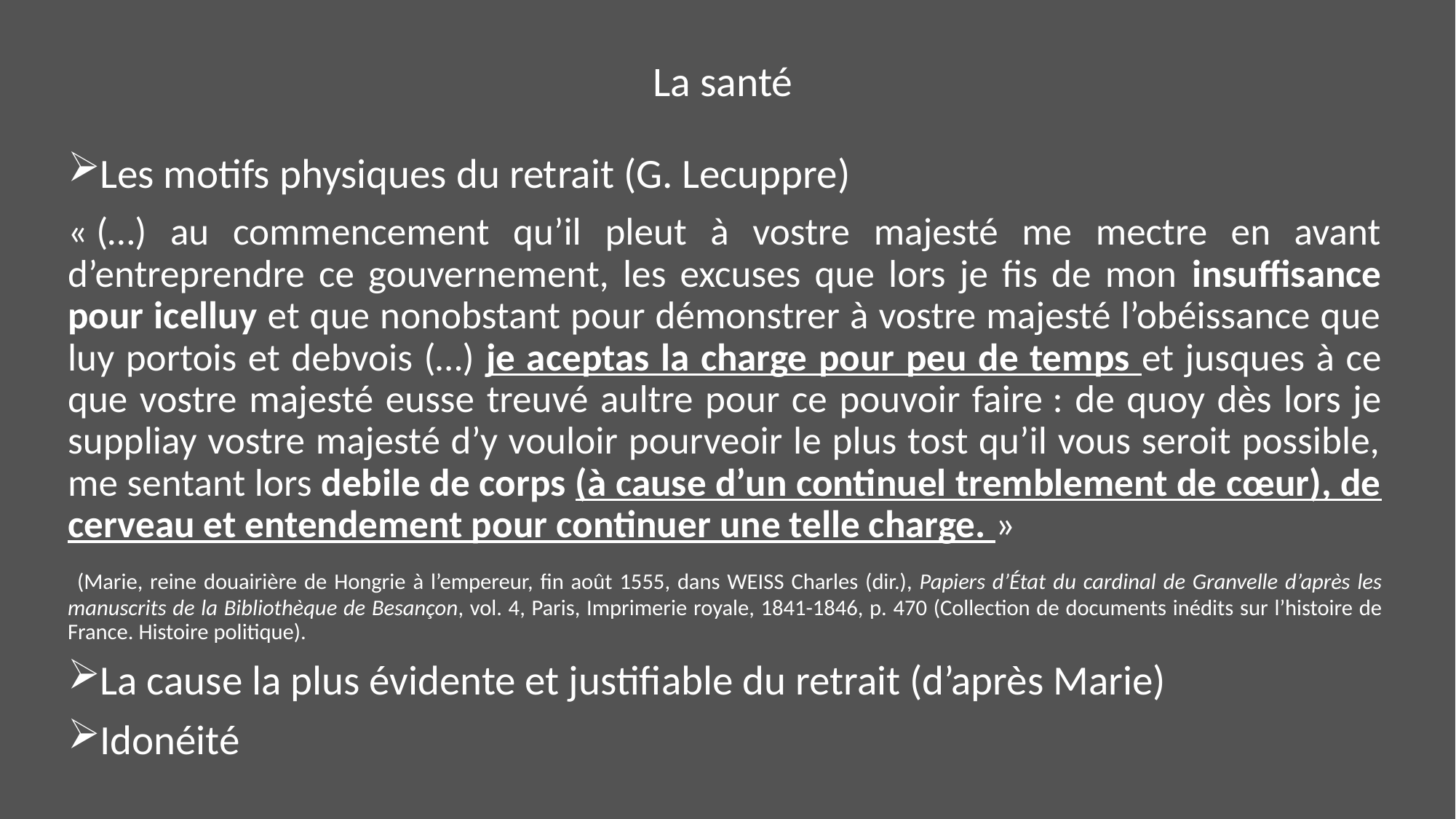

# La santé
Les motifs physiques du retrait (G. Lecuppre)
« (…) au commencement qu’il pleut à vostre majesté me mectre en avant d’entreprendre ce gouvernement, les excuses que lors je fis de mon insuffisance pour icelluy et que nonobstant pour démonstrer à vostre majesté l’obéissance que luy portois et debvois (…) je aceptas la charge pour peu de temps et jusques à ce que vostre majesté eusse treuvé aultre pour ce pouvoir faire : de quoy dès lors je suppliay vostre majesté d’y vouloir pourveoir le plus tost qu’il vous seroit possible, me sentant lors debile de corps (à cause d’un continuel tremblement de cœur), de cerveau et entendement pour continuer une telle charge. »
 (Marie, reine douairière de Hongrie à l’empereur, fin août 1555, dans WEISS Charles (dir.), Papiers d’État du cardinal de Granvelle d’après les manuscrits de la Bibliothèque de Besançon, vol. 4, Paris, Imprimerie royale, 1841-1846, p. 470 (Collection de documents inédits sur l’histoire de France. Histoire politique).
La cause la plus évidente et justifiable du retrait (d’après Marie)
Idonéité